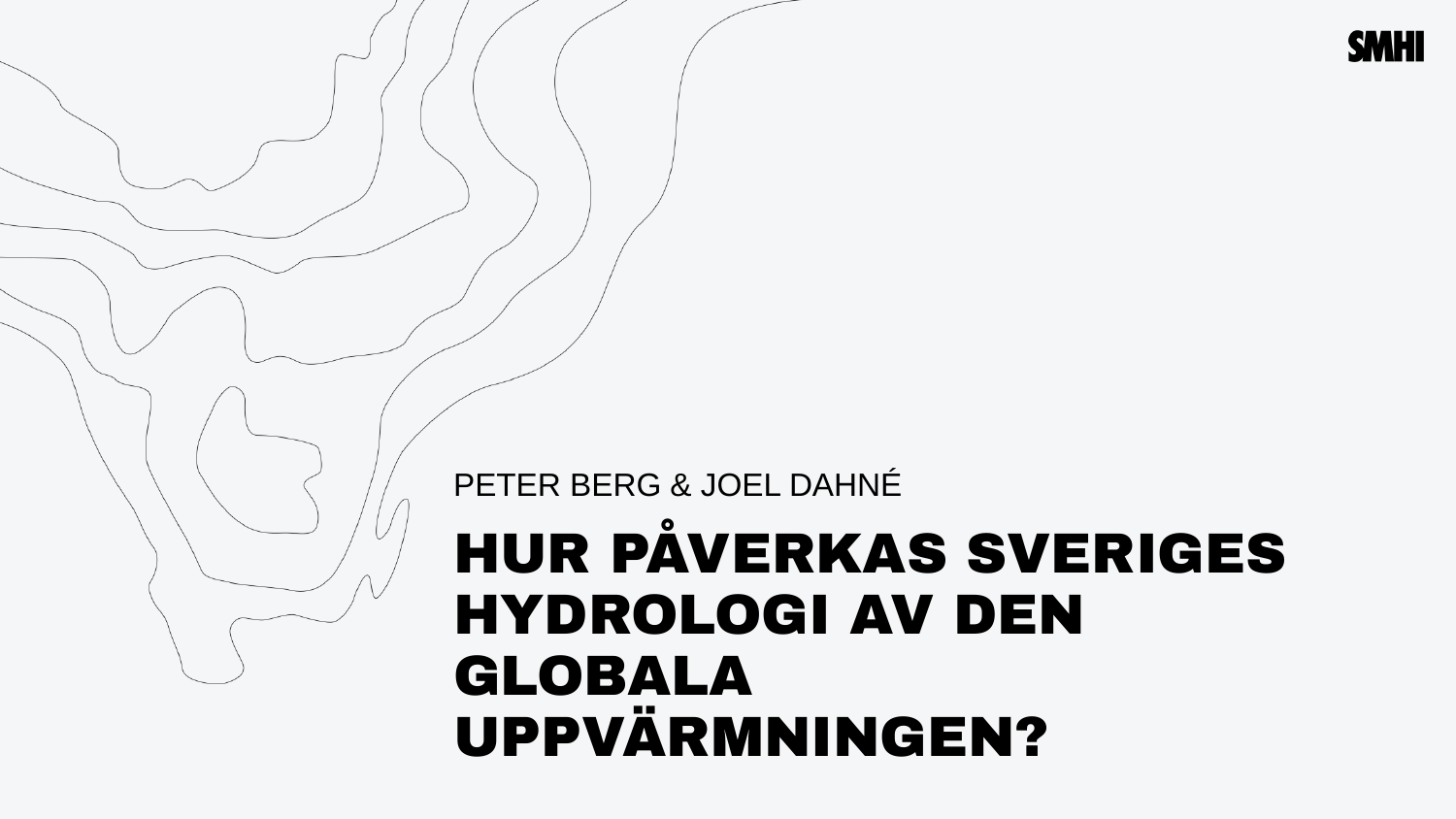

Peter Berg & Joel Dahné
# Hur påverkas Sveriges hydrologi av den globala uppvärmningen?